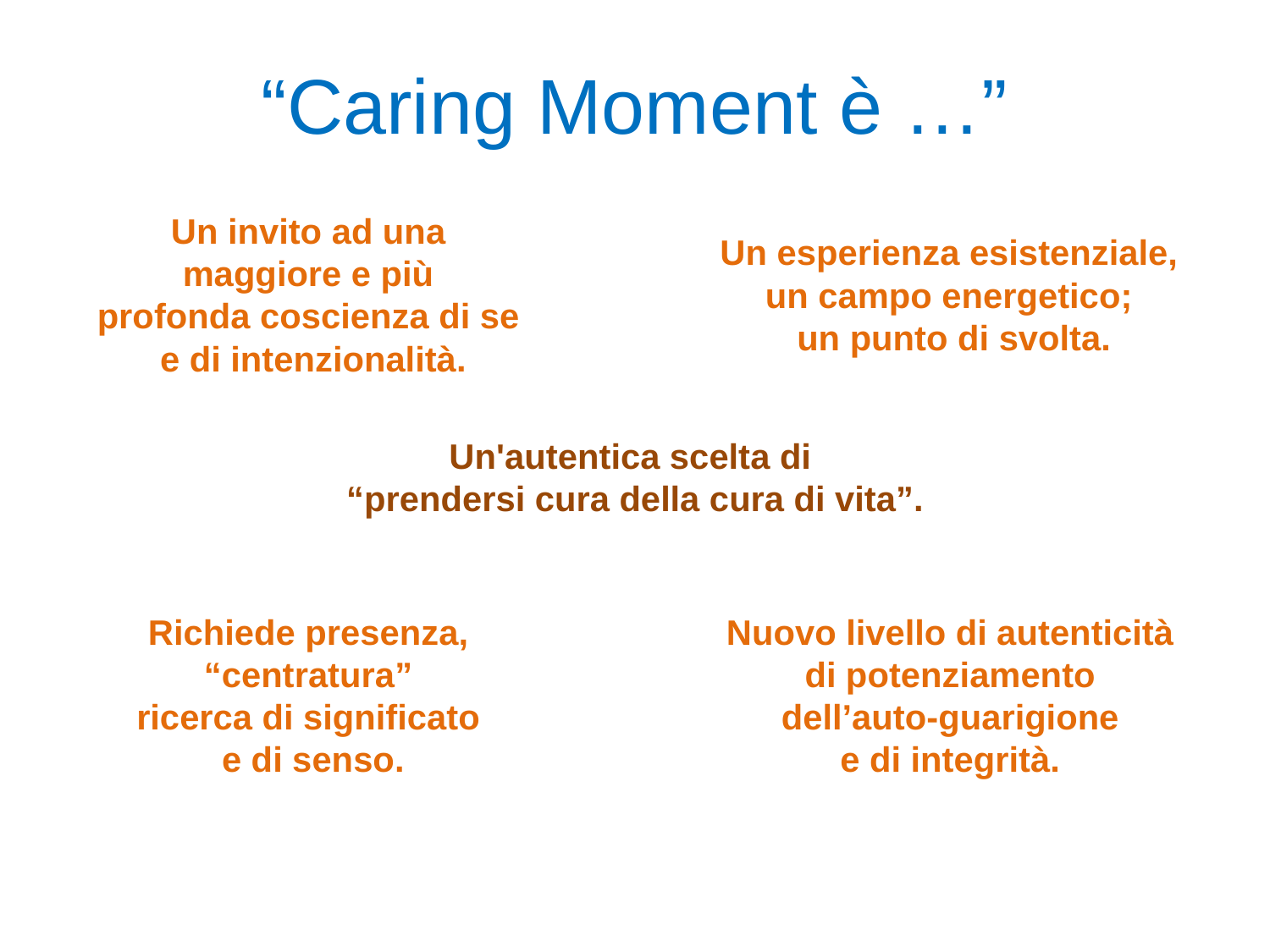

“Caring Moment è …”
Un invito ad una
maggiore e più
profonda coscienza di se
e di intenzionalità.
Un esperienza esistenziale,
un campo energetico;
un punto di svolta.
Un'autentica scelta di
“prendersi cura della cura di vita”.
Richiede presenza,
“centratura”
ricerca di significato
e di senso.
Nuovo livello di autenticità
di potenziamento
dell’auto-guarigione
e di integrità.